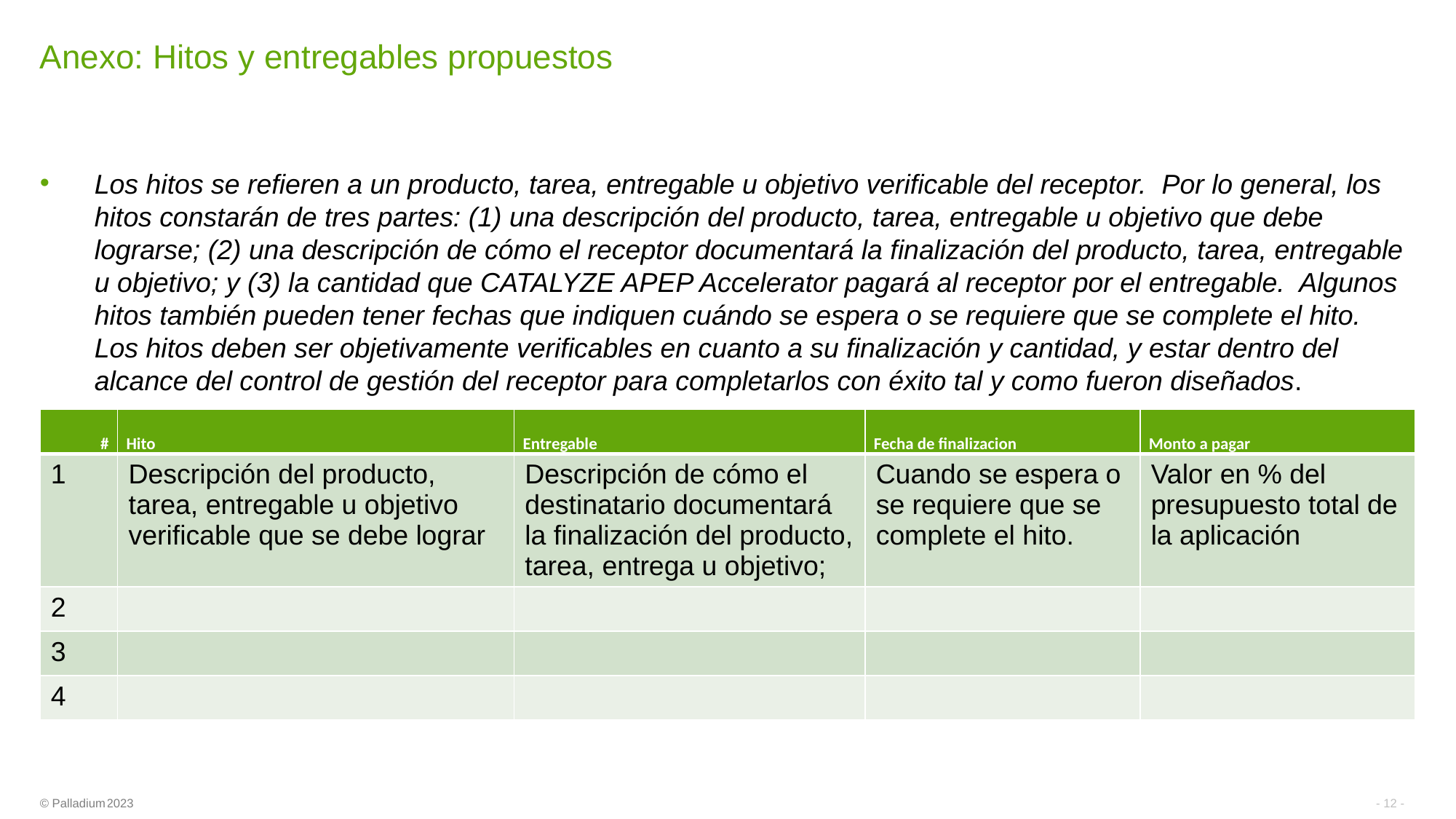

# Anexo: Hitos y entregables propuestos
Los hitos se refieren a un producto, tarea, entregable u objetivo verificable del receptor.  Por lo general, los hitos constarán de tres partes: (1) una descripción del producto, tarea, entregable u objetivo que debe lograrse; (2) una descripción de cómo el receptor documentará la finalización del producto, tarea, entregable u objetivo; y (3) la cantidad que CATALYZE APEP Accelerator pagará al receptor por el entregable.  Algunos hitos también pueden tener fechas que indiquen cuándo se espera o se requiere que se complete el hito.  Los hitos deben ser objetivamente verificables en cuanto a su finalización y cantidad, y estar dentro del alcance del control de gestión del receptor para completarlos con éxito tal y como fueron diseñados.
| # | Hito | Entregable | Fecha de finalizacion | Monto a pagar |
| --- | --- | --- | --- | --- |
| 1 | Descripción del producto, tarea, entregable u objetivo verificable que se debe lograr | Descripción de cómo el destinatario documentará la finalización del producto, tarea, entrega u objetivo; | Cuando se espera o se requiere que se complete el hito. | Valor en % del presupuesto total de la aplicación |
| 2 |  |  |  |  |
| 3 |  |  |  |  |
| 4 |  |  |  |  |
- 12 -